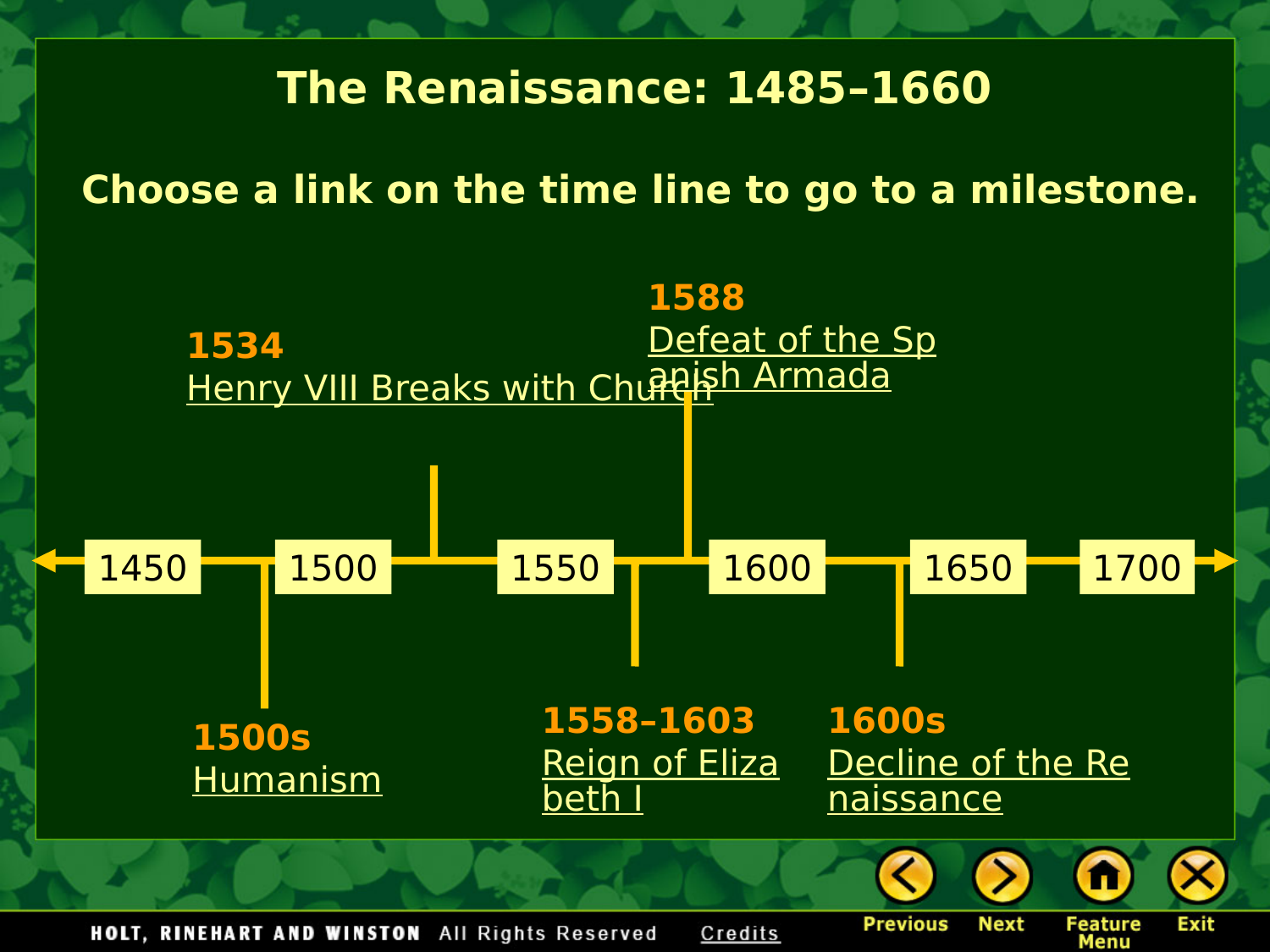

# The Renaissance: 1485–1660
Choose a link on the time line to go to a milestone.
1588
Defeat of the Spanish Armada
1534
Henry VIII
Breaks with Church

1450
1500
1550
1600
1650
1700

1558–1603
Reign of Elizabeth I
1600s
Decline of the Renaissance
1500s
Humanism